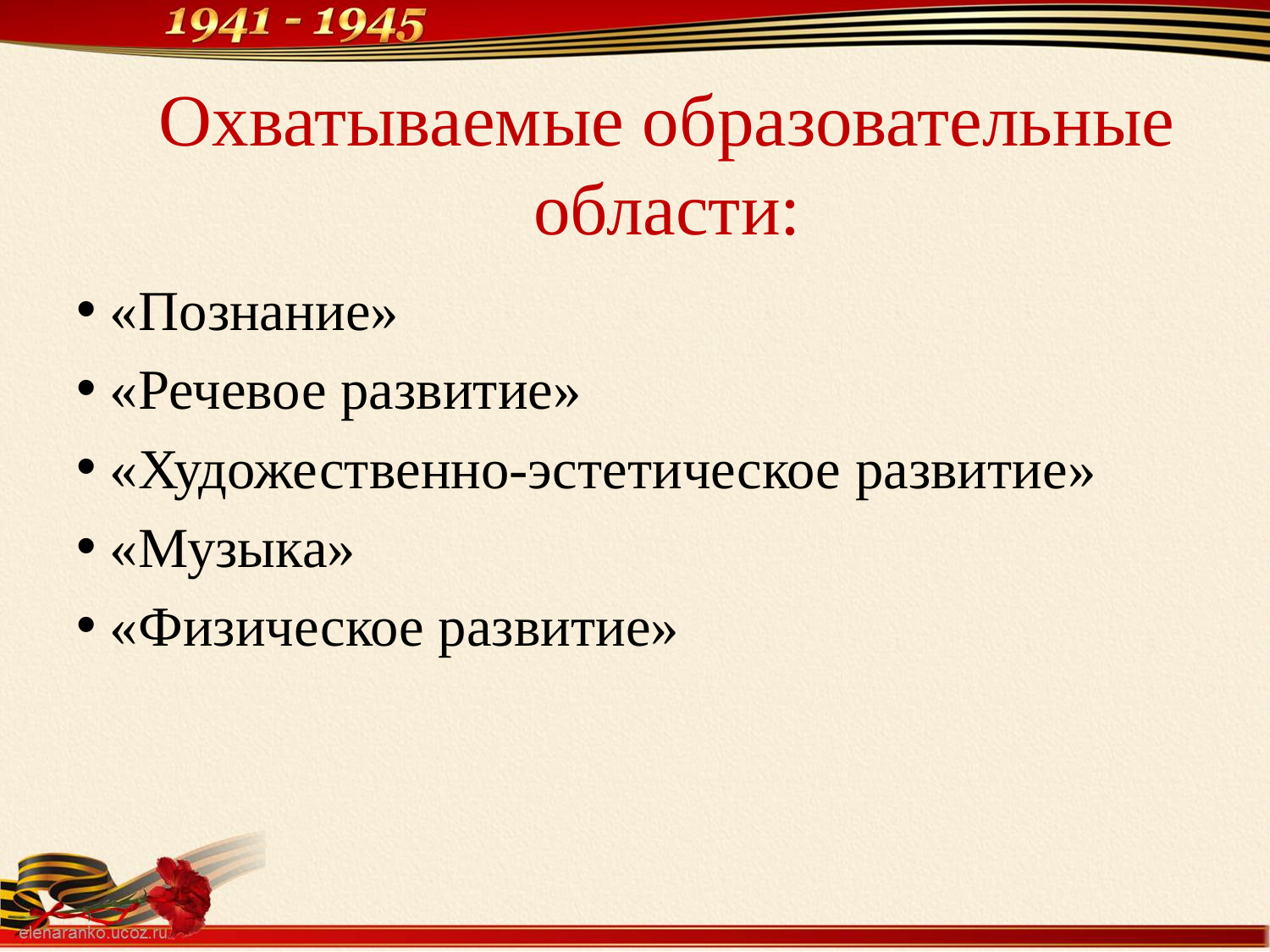

# Охватываемые образовательные области:
 «Познание»
 «Речевое развитие»
 «Художественно-эстетическое развитие»
 «Музыка»
 «Физическое развитие»